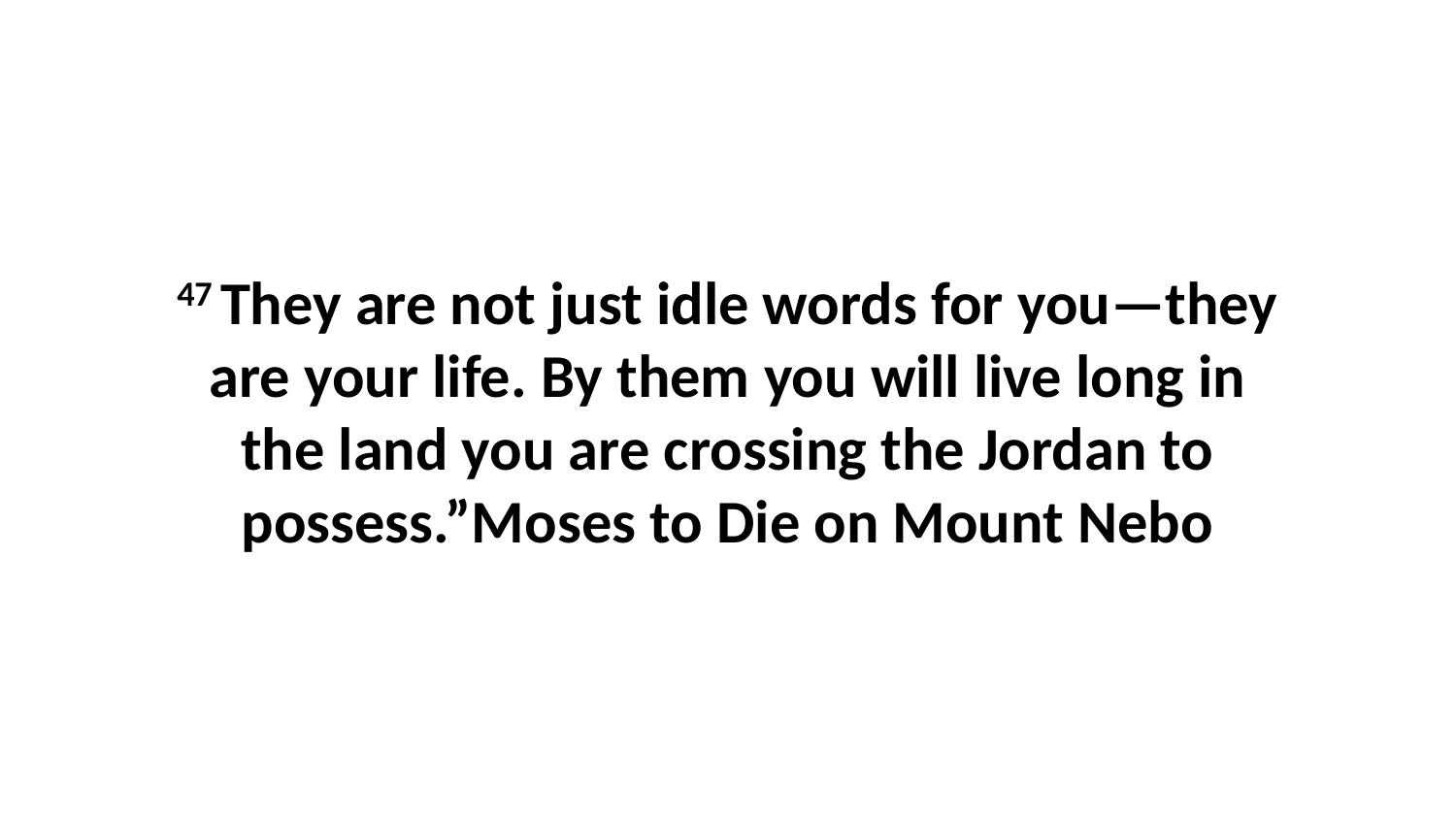

47 They are not just idle words for you—they are your life. By them you will live long in the land you are crossing the Jordan to possess.”Moses to Die on Mount Nebo